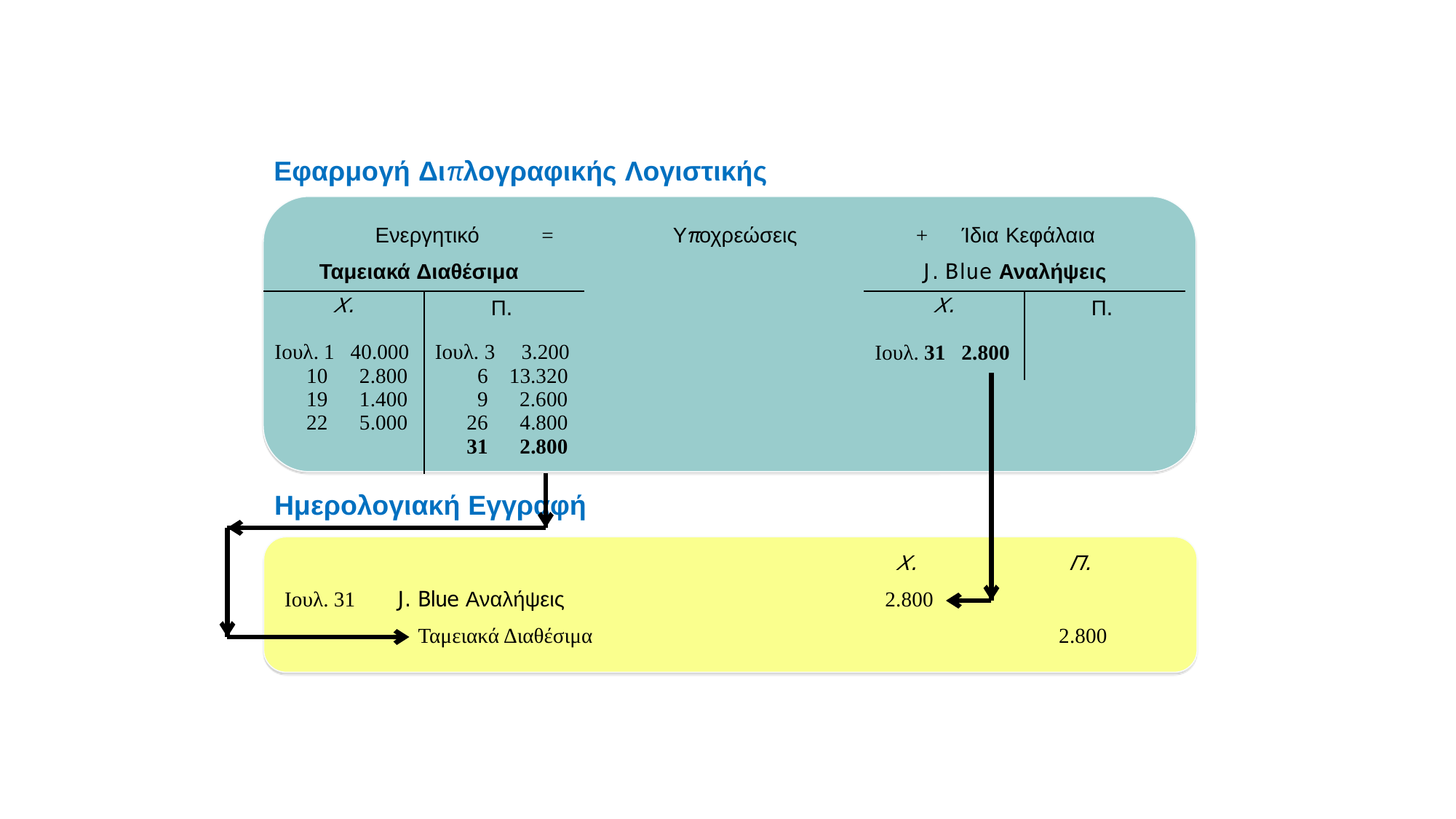

Withdrawals
(slide 2 of 2)
Εφαρμογή Διπλογραφικής Λογιστικής

| Ενεργητικό | = | Υποχρεώσεις | + | Ίδια Κεφάλαια |
| --- | --- | --- | --- | --- |
| Ταμειακά Διαθέσιμα |  | J. Blue Αναλήψεις |
| --- | --- | --- |
| Χ. | Π. |
| --- | --- |
| Ιουλ. 31 2.800 |  |
| Χ. | Π. |
| --- | --- |
| Ιουλ. 1 40.000 10 2.800 19 1.400 22 5.000 | Ιουλ. 3 3.200 6 13.320 9 2.600 26 4.800 31 2.800 |
Ημερολογιακή Εγγραφή

|  |  | Χ. |  | Π. |
| --- | --- | --- | --- | --- |
| Ιουλ. 31 | J. Blue Αναλήψεις | 2.800 |  |  |
|  | Ταμειακά Διαθέσιμα |  |  | 2.800 |
|  |  |  |  |  |
|  |  |  |  |  |